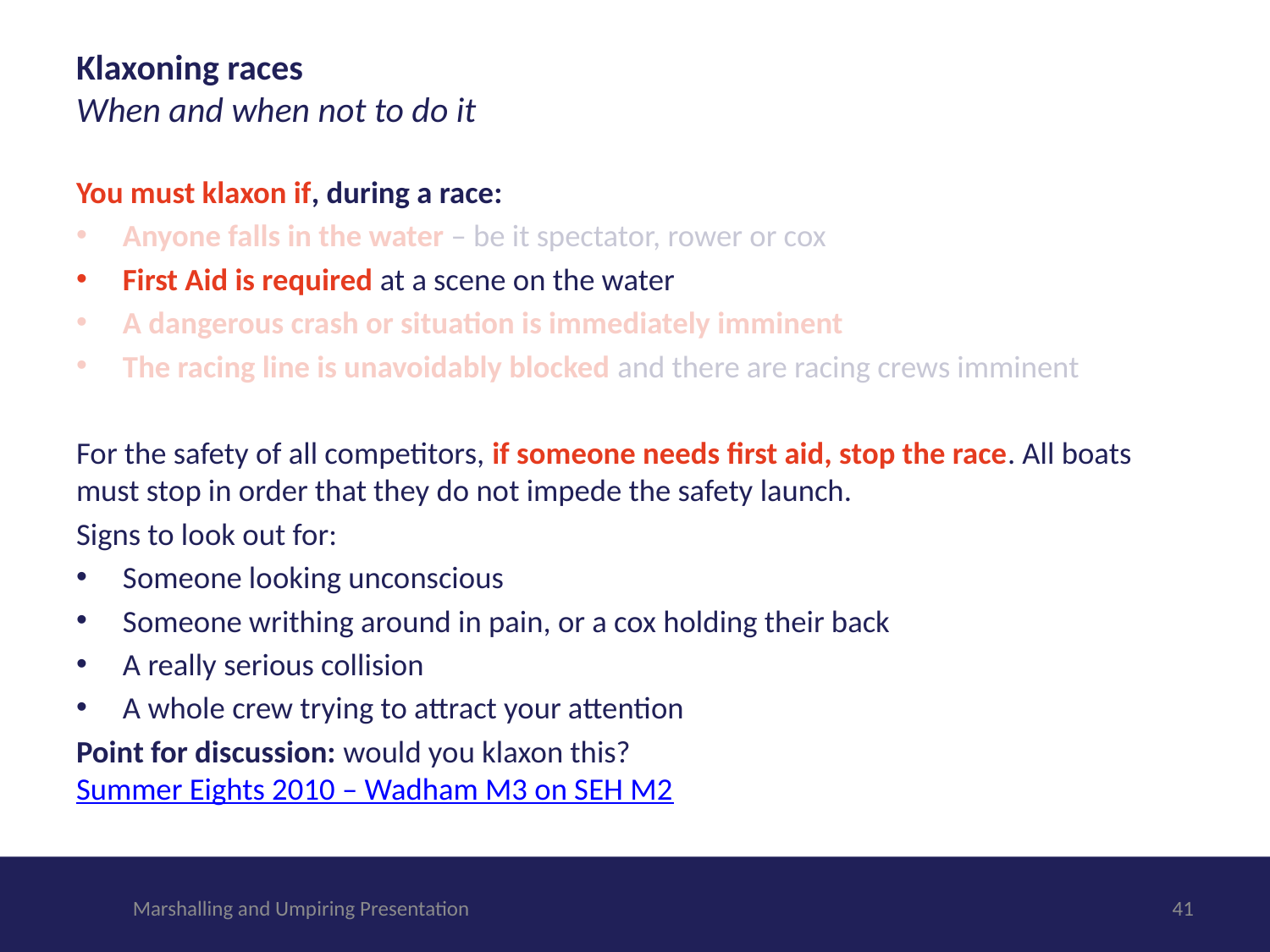

# Klaxoning races When and when not to do it
You must klaxon if, during a race:
Anyone falls in the water – be it spectator, rower or cox
First Aid is required at a scene on the water
A dangerous crash or situation is immediately imminent
The racing line is unavoidably blocked and there are racing crews imminent

For the safety of all competitors, if someone needs first aid, stop the race. All boats must stop in order that they do not impede the safety launch.
Signs to look out for:
Someone looking unconscious
Someone writhing around in pain, or a cox holding their back
A really serious collision
A whole crew trying to attract your attention
Point for discussion: would you klaxon this? Summer Eights 2010 – Wadham M3 on SEH M2

Marshalling and Umpiring Presentation
41